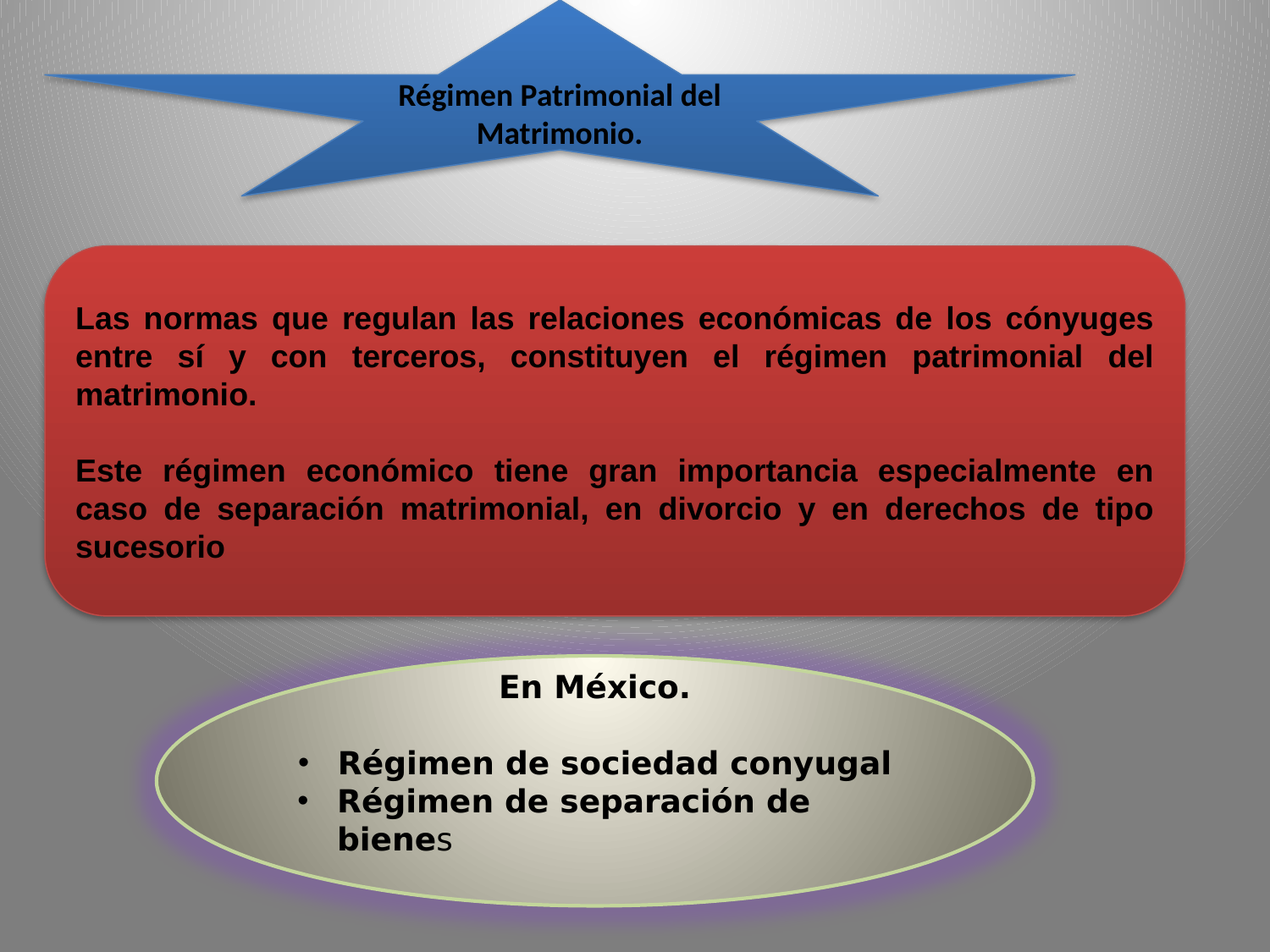

Régimen Patrimonial del Matrimonio.
Las normas que regulan las relaciones económicas de los cónyuges entre sí y con terceros, constituyen el régimen patrimonial del matrimonio.

Este régimen económico tiene gran importancia especialmente en caso de separación matrimonial, en divorcio y en derechos de tipo sucesorio
En México.

Régimen de sociedad conyugal
Régimen de separación de bienes